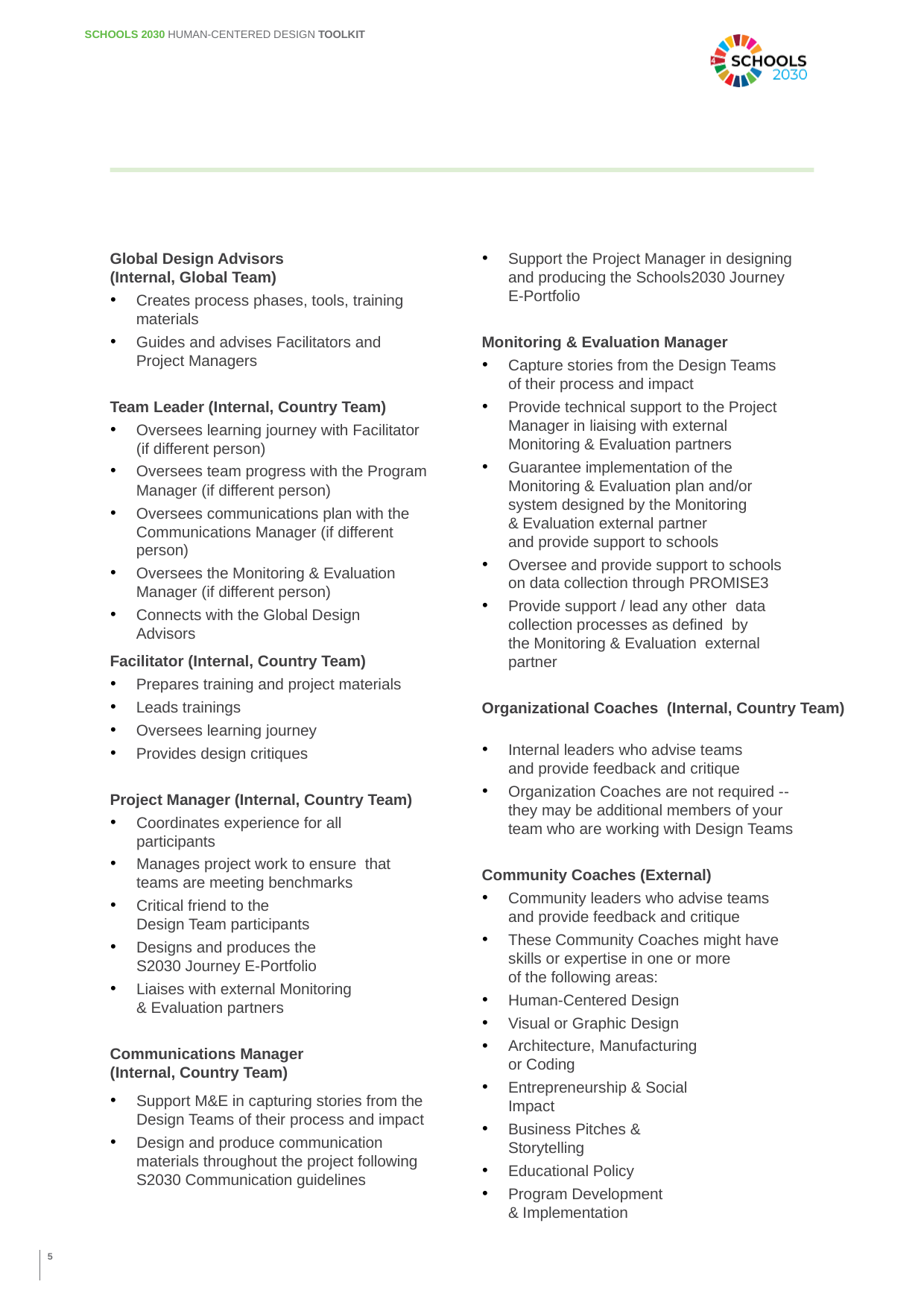

SCHOOLS 2030 HUMAN-CENTERED DESIGN TOOLKIT

Global Design Advisors
(Internal, Global Team)
Support the Project Manager in designing  and producing the Schools2030 Journey  E-Portfolio
Creates process phases, tools, training  materials
Guides and advises Facilitators and  Project Managers
Monitoring & Evaluation Manager
Capture stories from the Design Teams  of their process and impact
Provide technical support to the Project  Manager in liaising with external  Monitoring & Evaluation partners
Guarantee implementation of the  Monitoring & Evaluation plan and/or  system designed by the Monitoring
& Evaluation external partner
and provide support to schools
Oversee and provide support to schools  on data collection through PROMISE3
Provide support / lead any other  data collection processes as defined  by the Monitoring & Evaluation  external partner
Team Leader (Internal, Country Team)
Oversees learning journey with Facilitator  (if different person)
Oversees team progress with the Program  Manager (if different person)
Oversees communications plan with the  Communications Manager (if different  person)
Oversees the Monitoring & Evaluation  Manager (if different person)
Connects with the Global Design Advisors
Facilitator (Internal, Country Team)
Prepares training and project materials
Leads trainings
Oversees learning journey
Provides design critiques
Organizational Coaches  (Internal, Country Team)
Internal leaders who advise teams  and provide feedback and critique
Organization Coaches are not required --  they may be additional members of your  team who are working with Design Teams
Project Manager (Internal, Country Team)
Coordinates experience for all  participants
Manages project work to ensure  that teams are meeting benchmarks
Critical friend to the  Design Team participants
Designs and produces the  S2030 Journey E-Portfolio
Liaises with external Monitoring  & Evaluation partners
Community Coaches (External)
Community leaders who advise teams  and provide feedback and critique
These Community Coaches might have  skills or expertise in one or more
of the following areas:
Human-Centered Design
Visual or Graphic Design
Architecture, Manufacturing  or Coding
Entrepreneurship & Social Impact
Business Pitches & Storytelling
Educational Policy
Program Development  & Implementation
Communications Manager  (Internal, Country Team)
Support M&E in capturing stories from the  Design Teams of their process and impact
Design and produce communication  materials throughout the project following  S2030 Communication guidelines

5